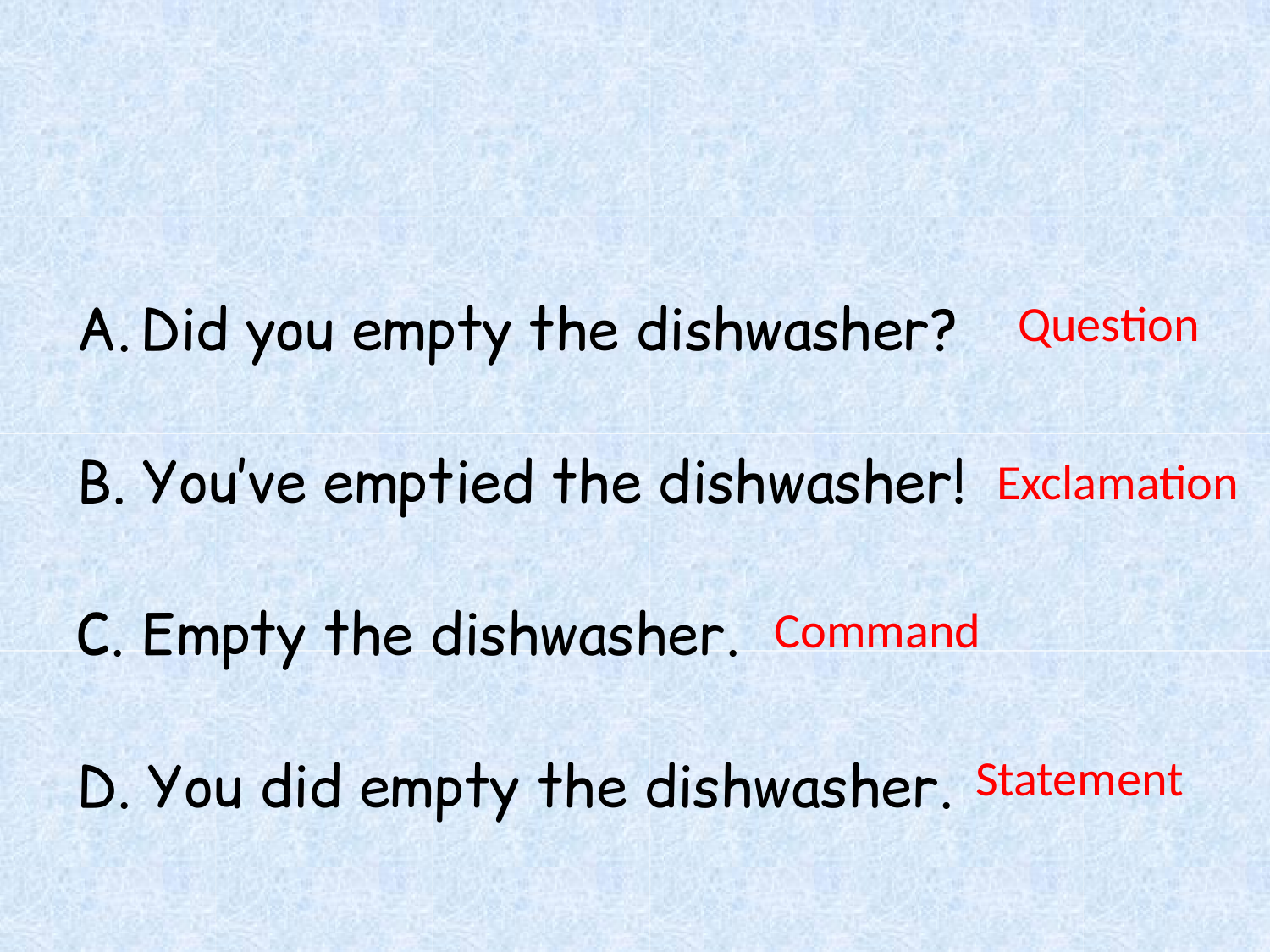

Question
Did you empty the dishwasher?

You’ve emptied the dishwasher!

Empty the dishwasher.

You did empty the dishwasher.
Exclamation
Command
Statement